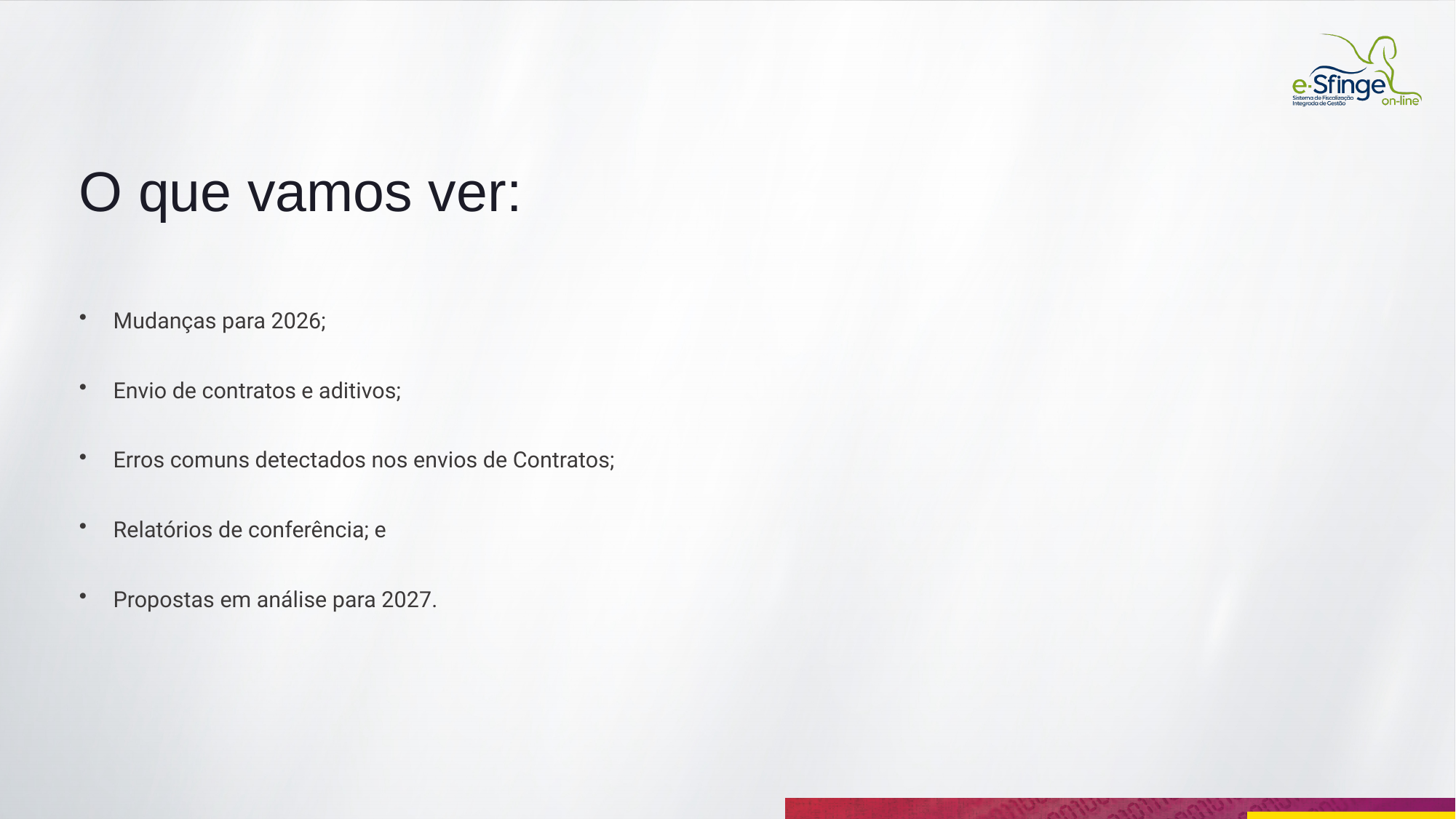

O que vamos ver:
Mudanças para 2026;
Envio de contratos e aditivos;
Erros comuns detectados nos envios de Contratos;
Relatórios de conferência; e
Propostas em análise para 2027.